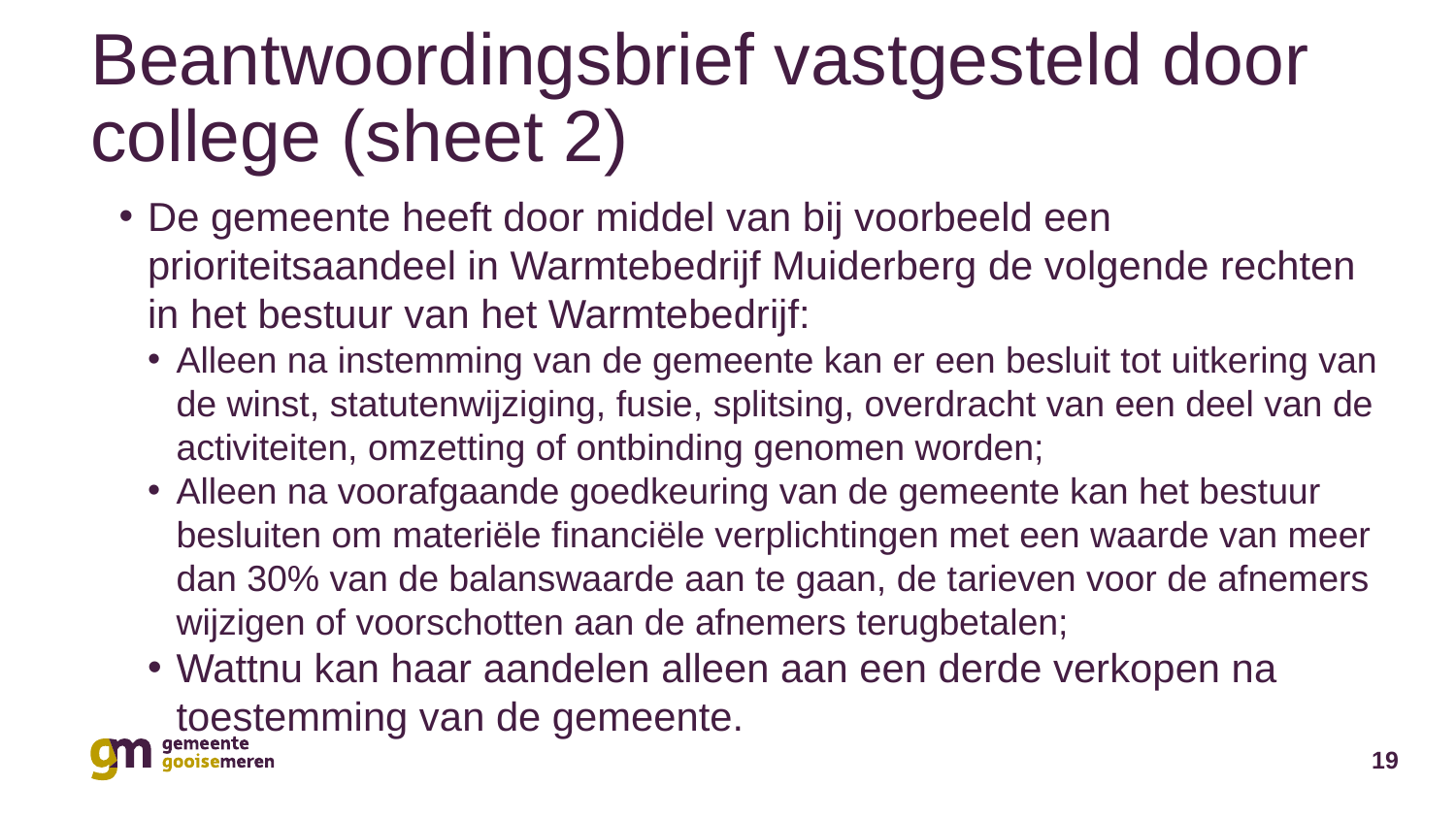

# Beantwoordingsbrief vastgesteld door college (sheet 2)
De gemeente heeft door middel van bij voorbeeld een prioriteitsaandeel in Warmtebedrijf Muiderberg de volgende rechten in het bestuur van het Warmtebedrijf:
Alleen na instemming van de gemeente kan er een besluit tot uitkering van de winst, statutenwijziging, fusie, splitsing, overdracht van een deel van de activiteiten, omzetting of ontbinding genomen worden;
Alleen na voorafgaande goedkeuring van de gemeente kan het bestuur besluiten om materiële financiële verplichtingen met een waarde van meer dan 30% van de balanswaarde aan te gaan, de tarieven voor de afnemers wijzigen of voorschotten aan de afnemers terugbetalen;
Wattnu kan haar aandelen alleen aan een derde verkopen na toestemming van de gemeente.

19